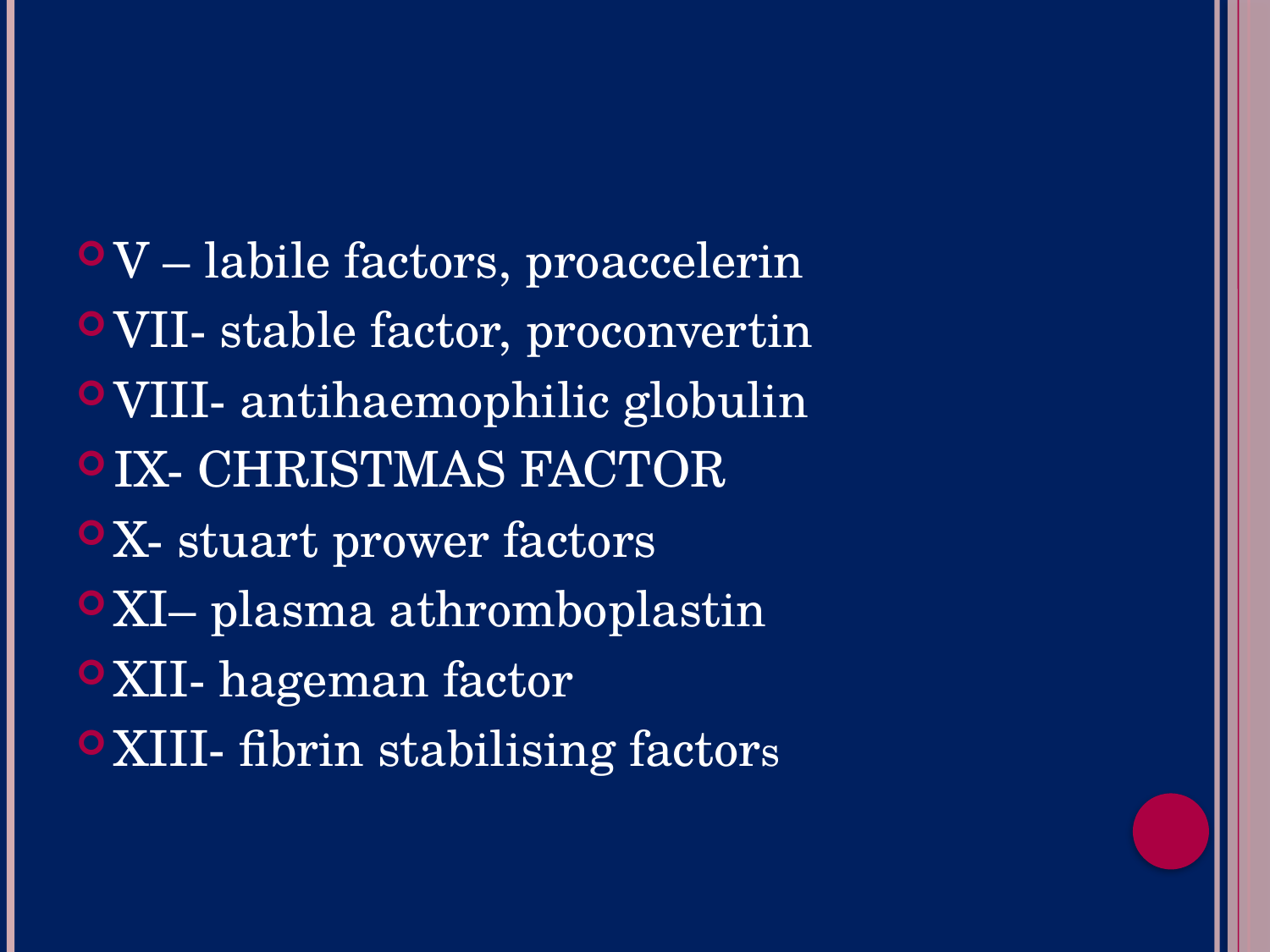

#
V – labile factors, proaccelerin
VII- stable factor, proconvertin
VIII- antihaemophilic globulin
IX- CHRISTMAS FACTOR
X- stuart prower factors
XI– plasma athromboplastin
XII- hageman factor
XIII- fibrin stabilising factors